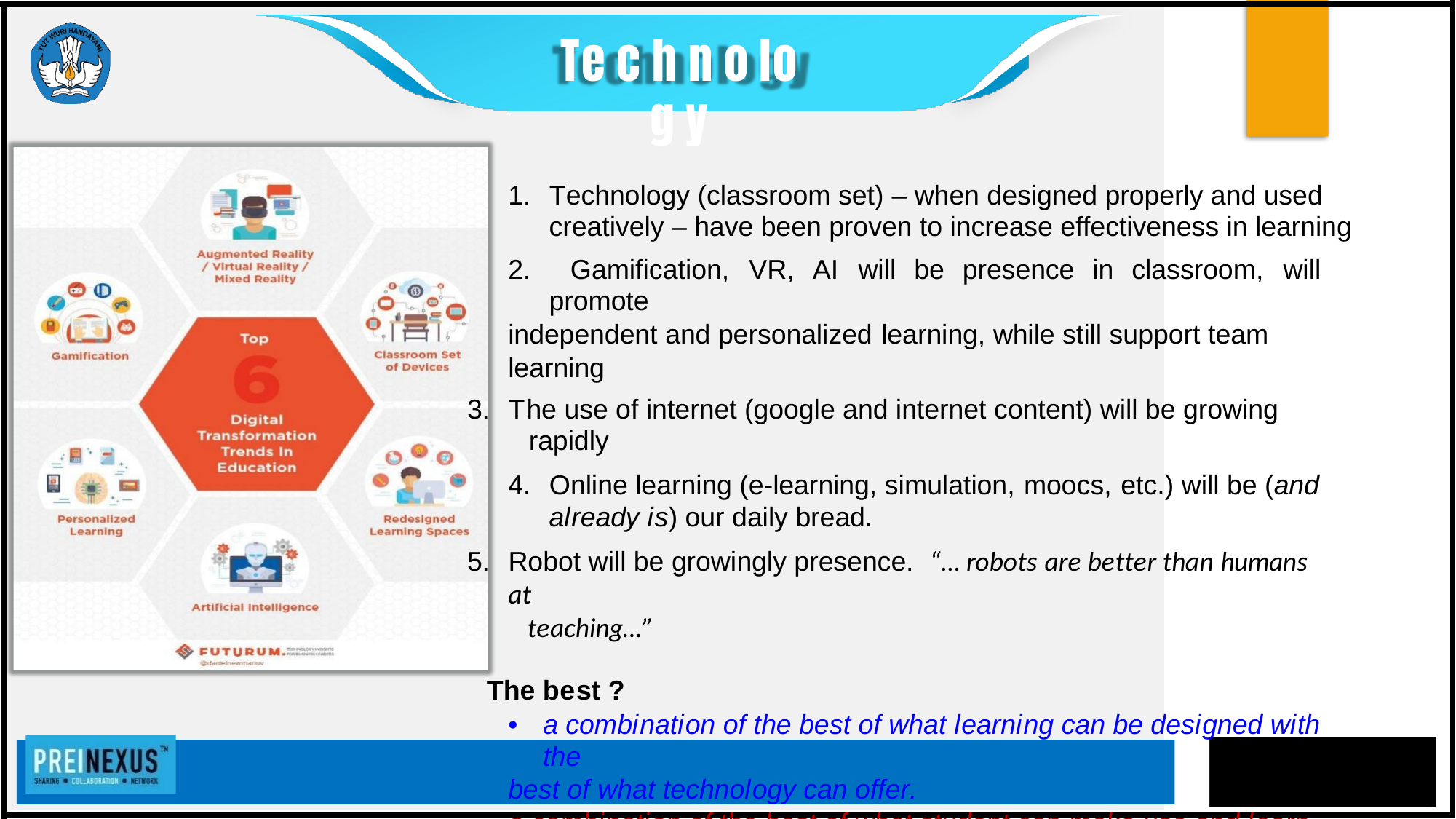

Te c h n o lo g y
1.  Technology (classroom set) – when designed properly and used creatively – have been proven to increase effectiveness in learning
2.  Gamification, VR, AI will be presence in classroom, will promote
independent and personalized learning, while still support team
learning
3.  The use of internet (google and internet content) will be growing
rapidly
4.  Online learning (e-learning, simulation, moocs, etc.) will be (and already is) our daily bread.
5.  Robot will be growingly presence.  “… robots are better than humans at
teaching…”
The best ?
•	a combination of the best of what learning can be designed with the
best of what technology can offer.
•   a combination of the best of what student can make use and learn from
the best technology can offer
OPTIMASI,   IMPLEMENTASI   KONSEP PEMBELAJARAN   MODEL DARING  SEBAGAI  ALTERNATIF PEMBELAJARAN   DI ERA REVOLUSI INDUSTRI  4. 0